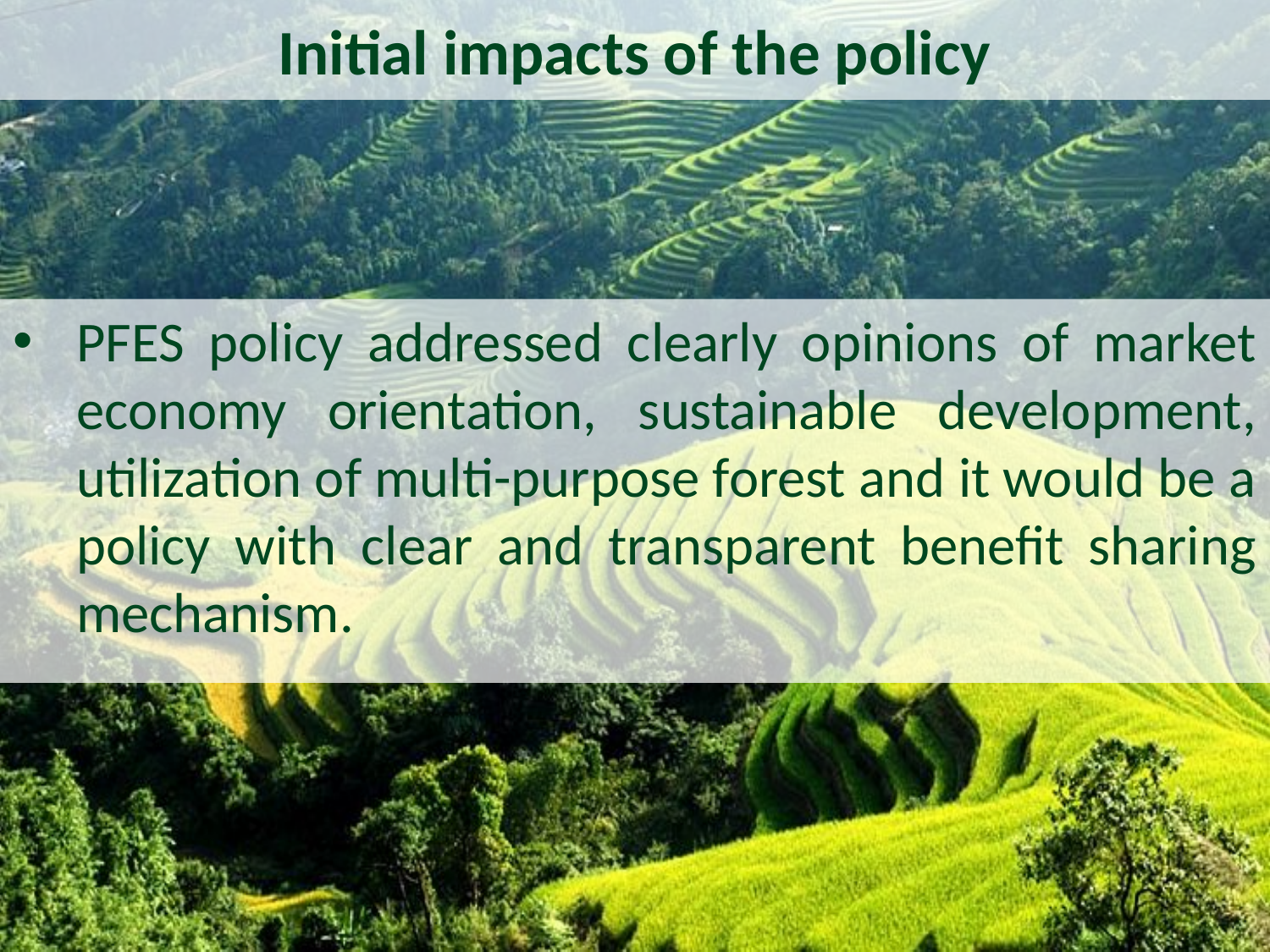

Initial impacts of the policy
PFES policy addressed clearly opinions of market economy orientation, sustainable development, utilization of multi-purpose forest and it would be a policy with clear and transparent benefit sharing mechanism.